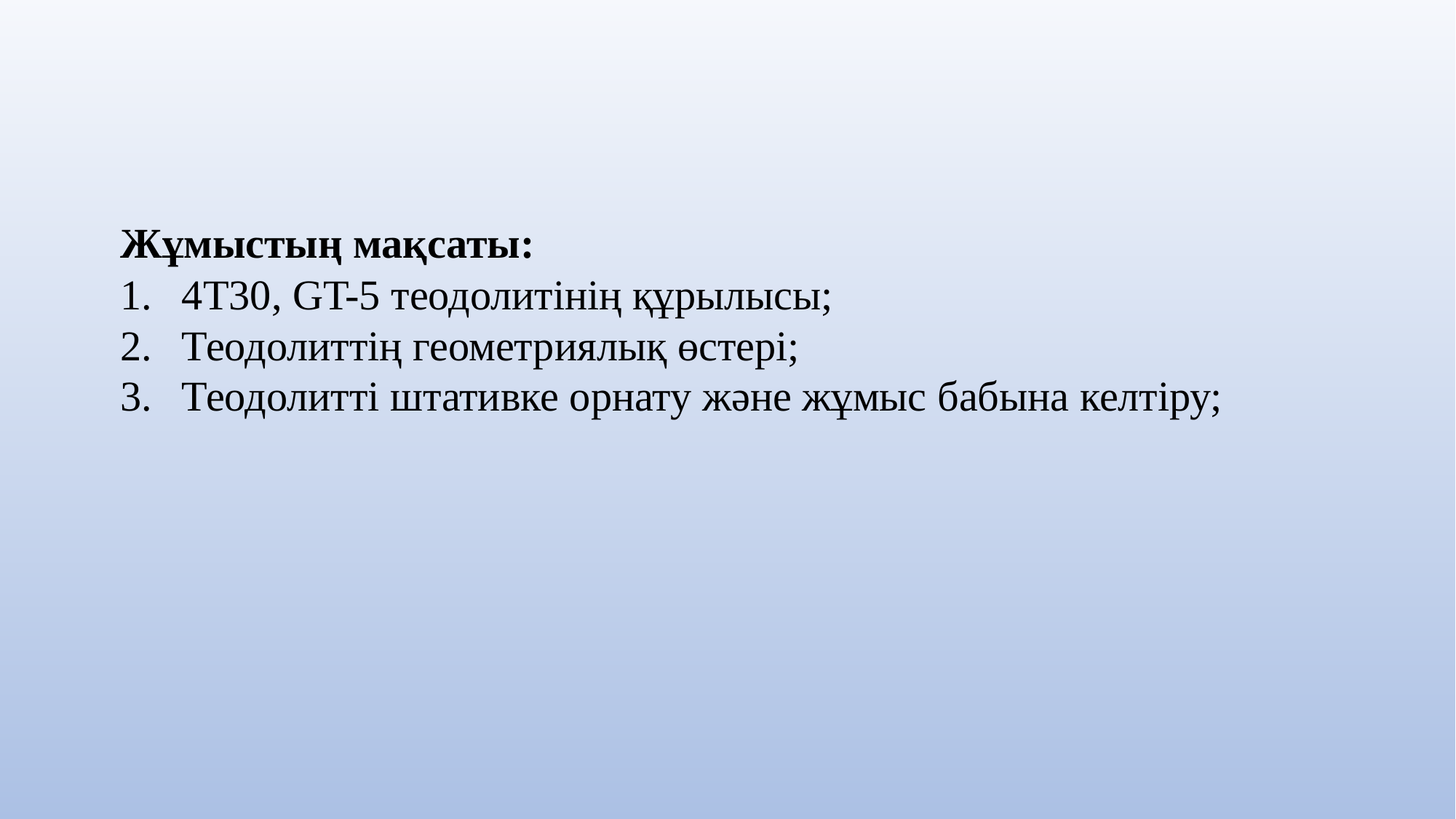

Жұмыстың мақсаты:
4Т30, GT-5 теодолитінің құрылысы;
Теодолиттің геометриялық өстері;
Теодолитті штативке орнату және жұмыс бабына келтіру;